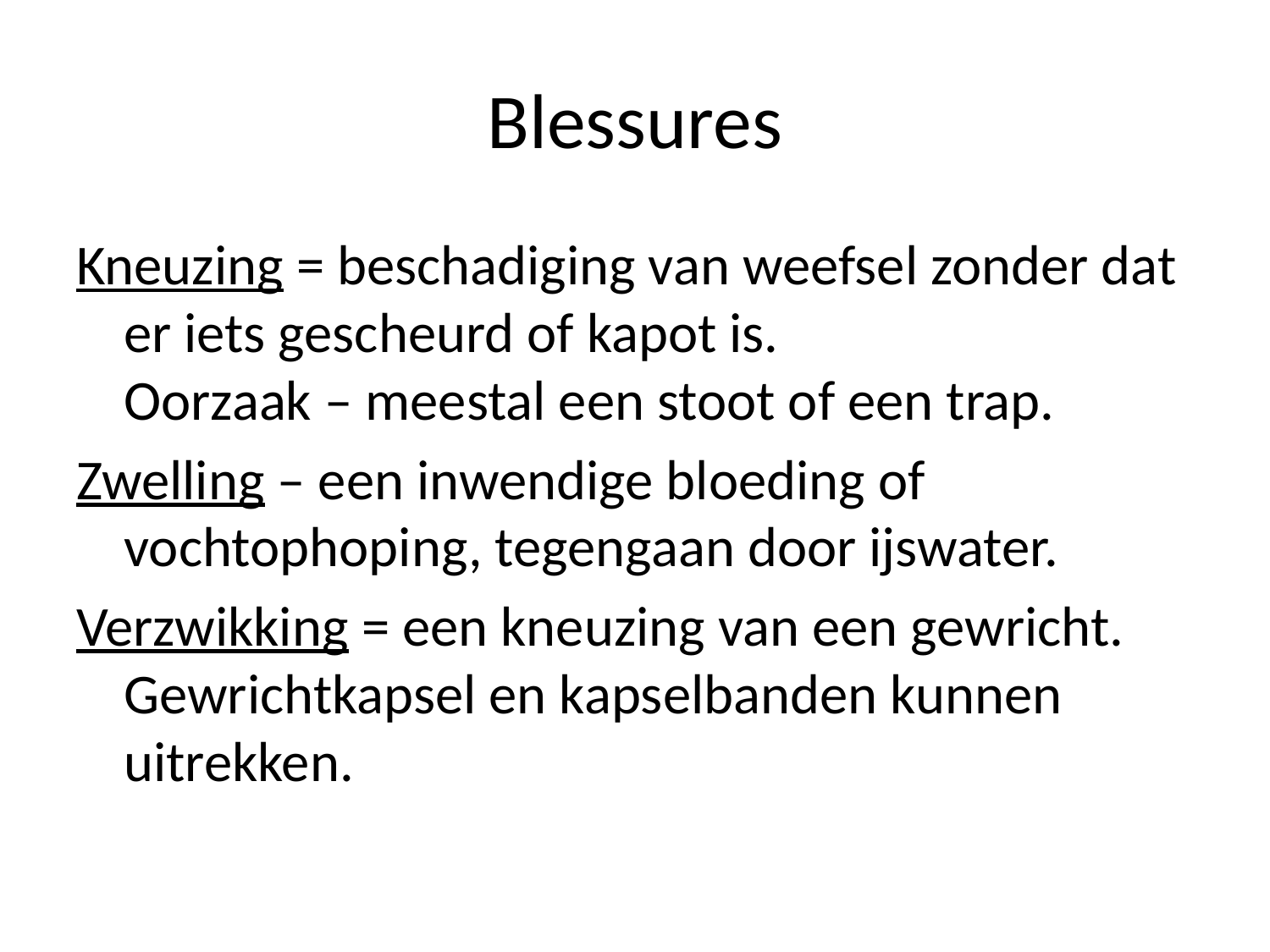

# Blessures
Kneuzing = beschadiging van weefsel zonder dat er iets gescheurd of kapot is.
Oorzaak – meestal een stoot of een trap.
Zwelling – een inwendige bloeding of vochtophoping, tegengaan door ijswater.
Verzwikking = een kneuzing van een gewricht. Gewrichtkapsel en kapselbanden kunnen uitrekken.